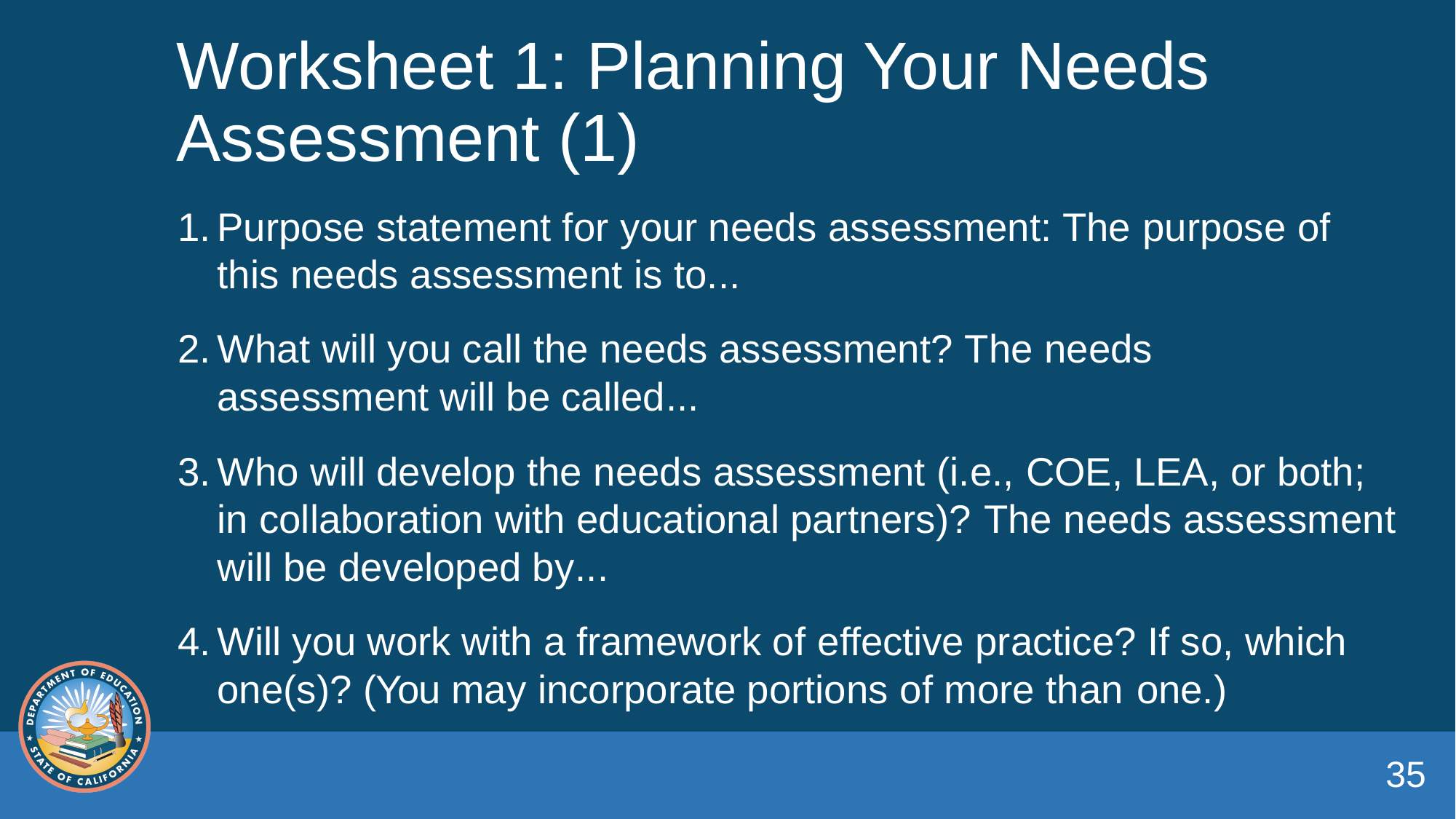

# Worksheet 1: Planning Your Needs Assessment (1)
Purpose statement for your needs assessment: The purpose of  this needs assessment is to...
What will you call the needs assessment? The needs  assessment will be called...
Who will develop the needs assessment (i.e., COE, LEA, or both; in collaboration with educational partners)? The needs assessment will be developed by...
Will you work with a framework of effective practice? If so, which  one(s)? (You may incorporate portions of more than one.)

35